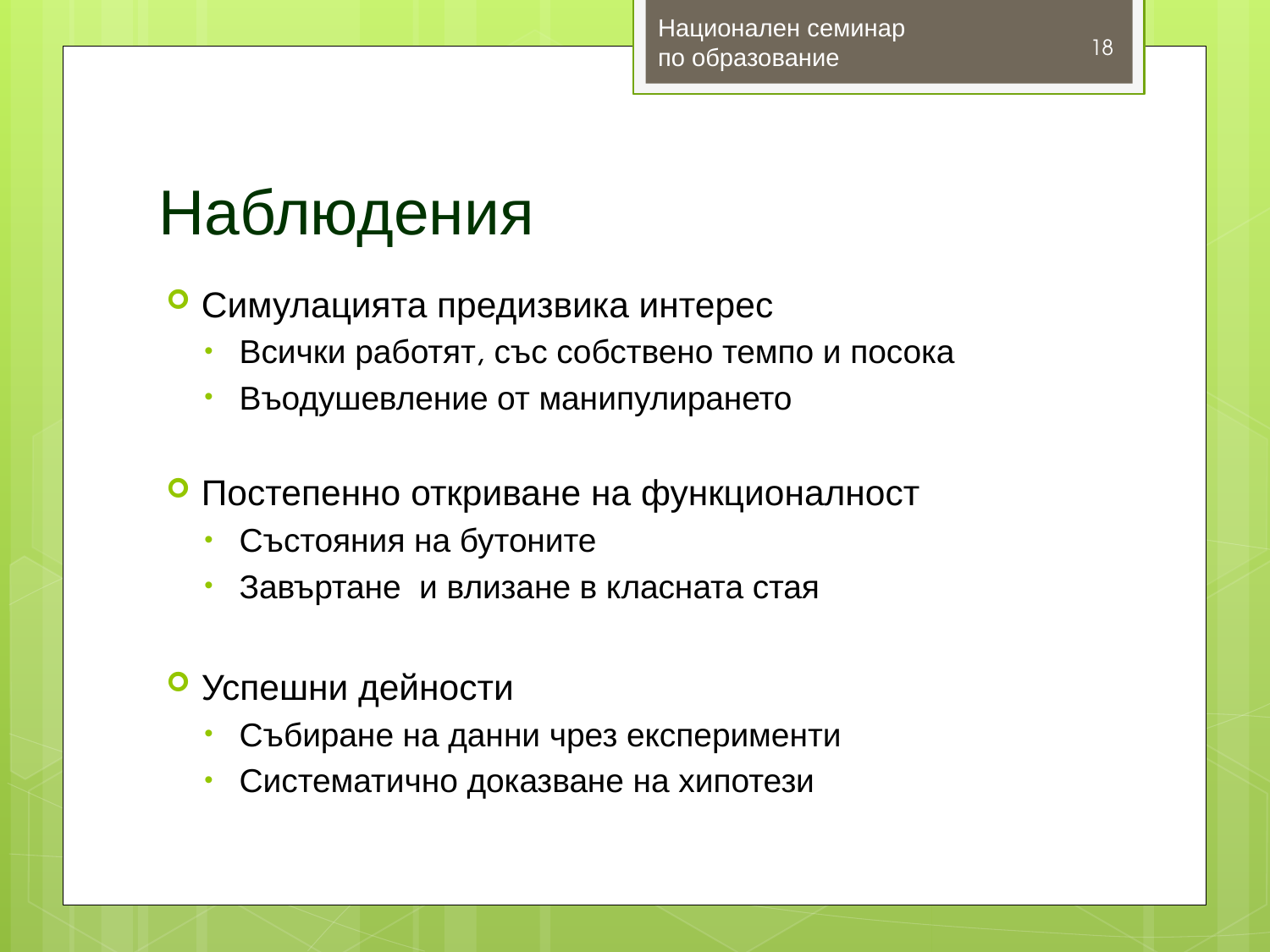

Национален семинар
по образование
18
# Наблюдения
Симулацията предизвика интерес
Всички работят, със собствено темпо и посока
Въодушевление от манипулирането

Постепенно откриване на функционалност
Състояния на бутоните
Завъртане  и влизане в класната стая

Успешни дейности
Събиране на данни чрез експерименти
Систематично доказване на хипотези